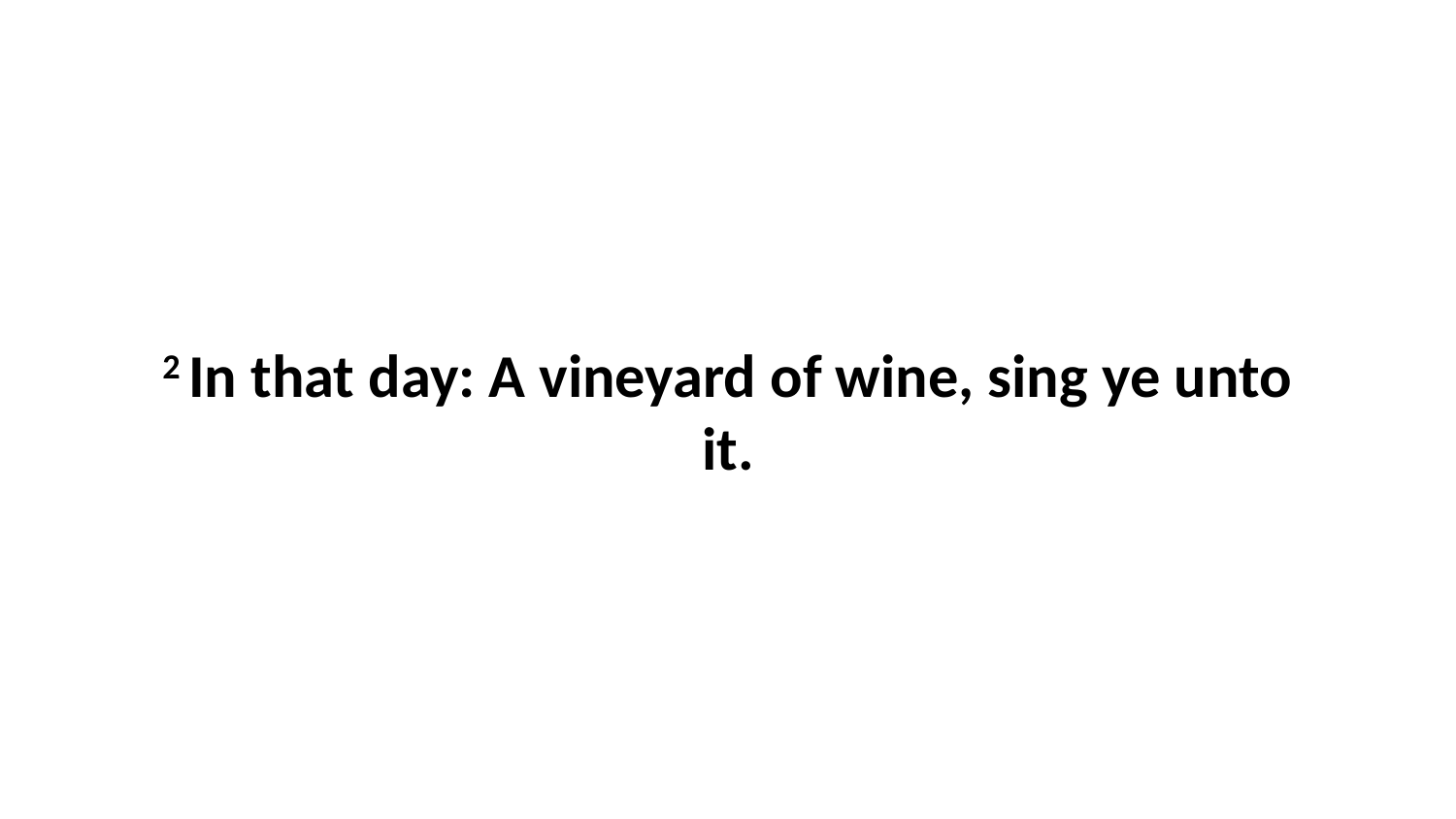

2 In that day: A vineyard of wine, sing ye unto it.